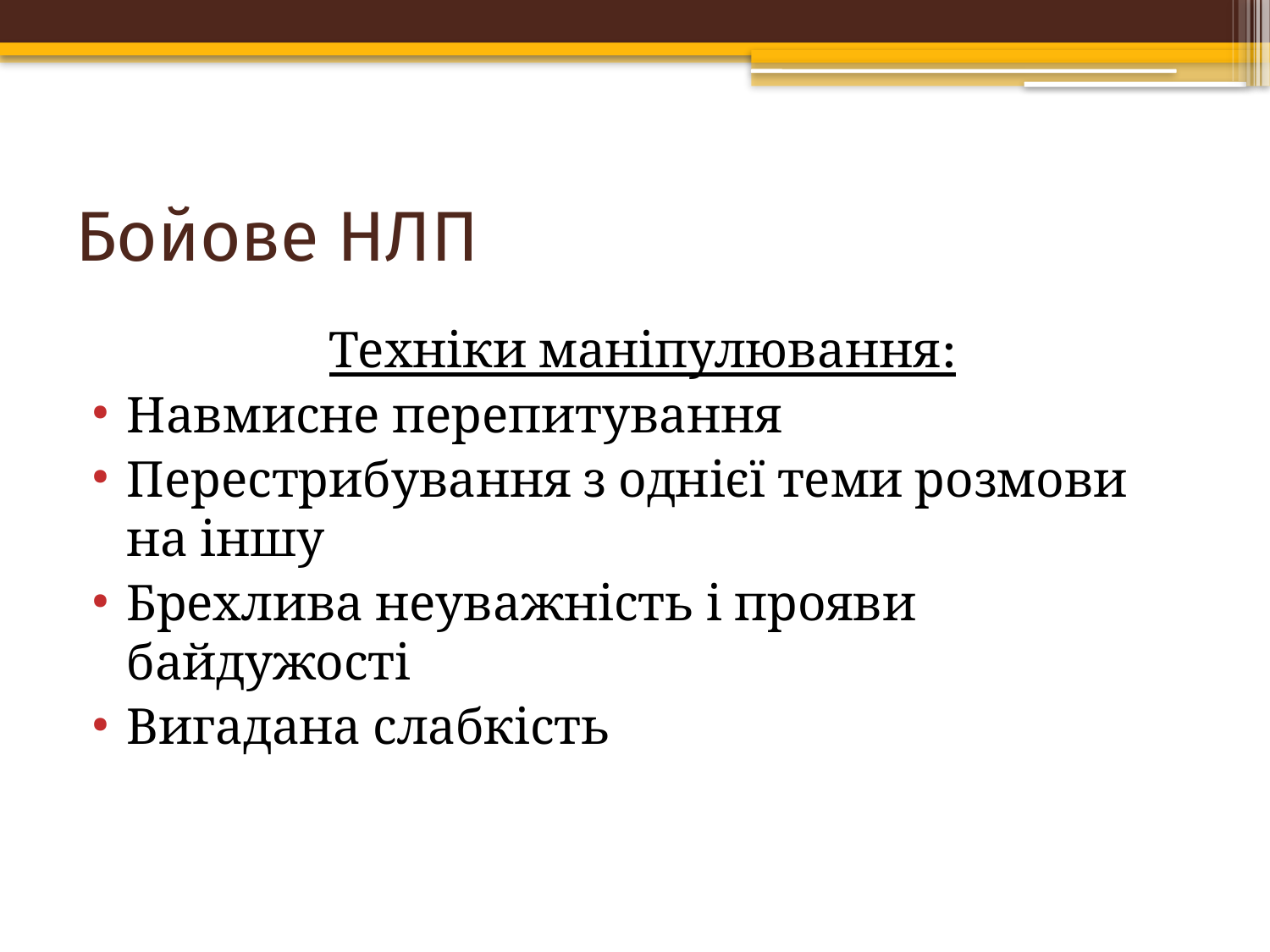

# Бойове НЛП
Техніки маніпулювання:
Навмисне перепитування
Перестрибування з однієї теми розмови на іншу
Брехлива неуважність і прояви байдужості
Вигадана слабкість